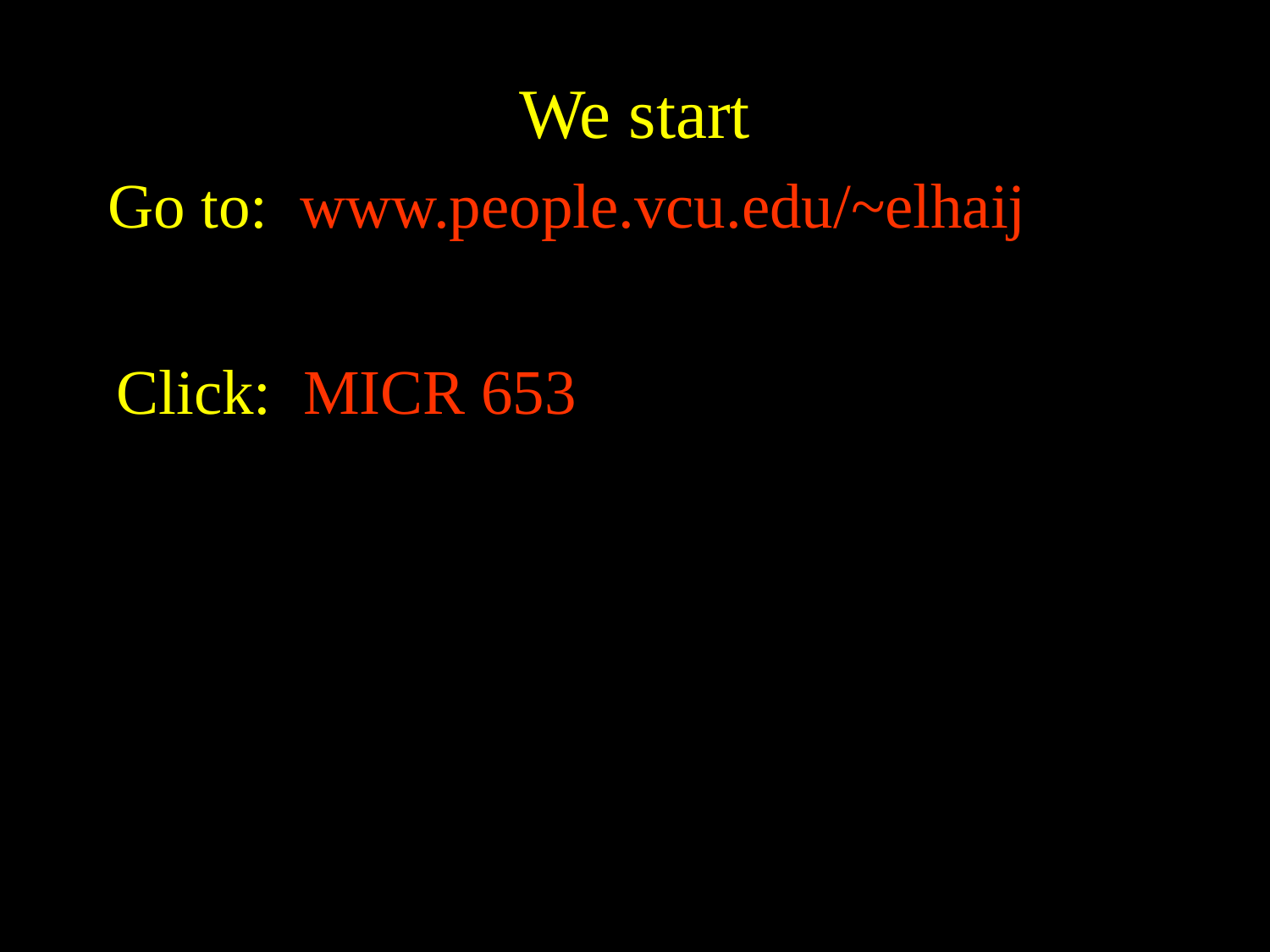

We start
Go to:  www.people.vcu.edu/~elhaij
Click:  MICR 653